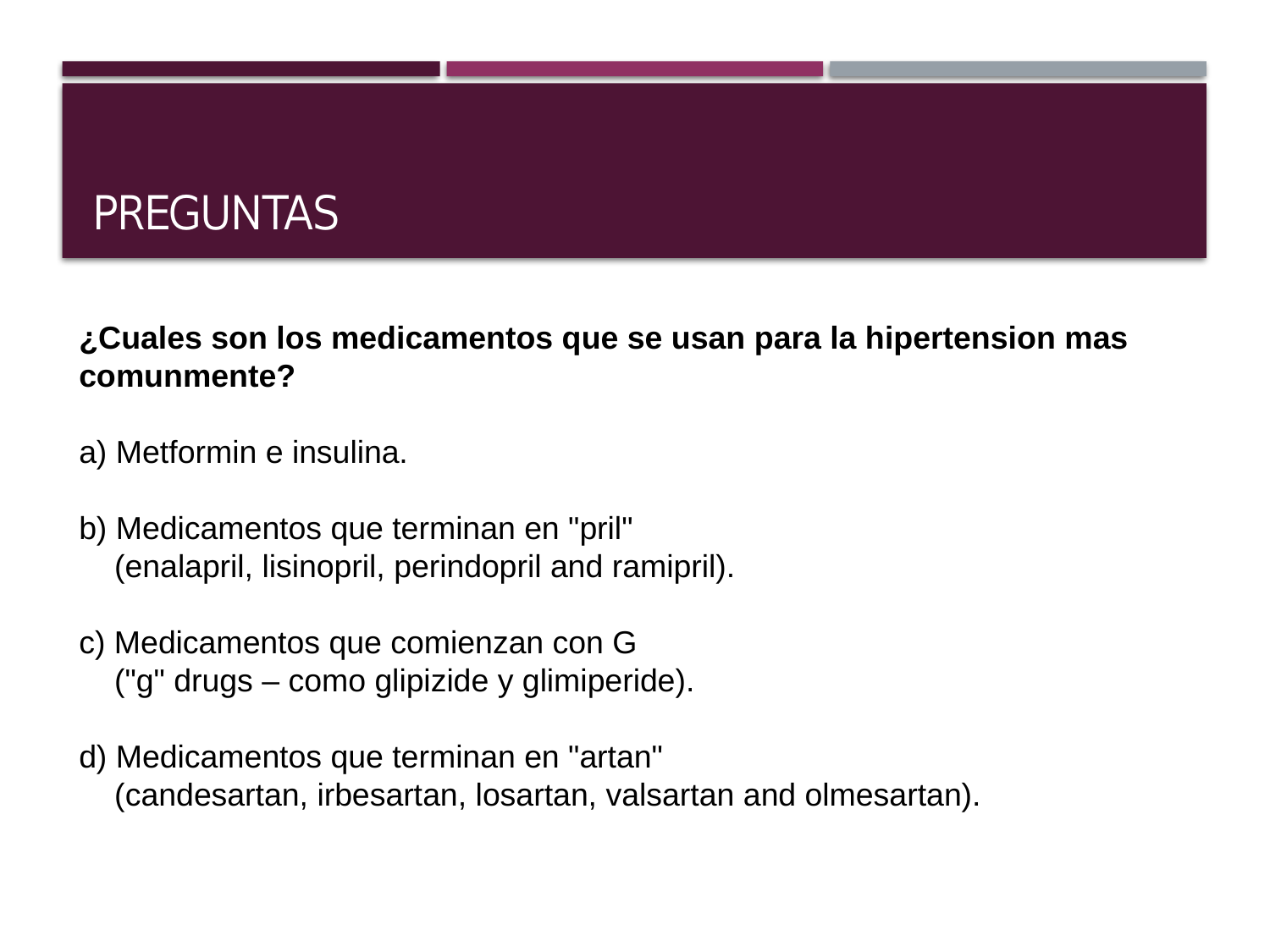

# PREGUNTAS

¿Cuales son los medicamentos que se usan para la hipertension mas comunmente?

a) Metformin e insulina.

b) Medicamentos que terminan en "pril"
    (enalapril, lisinopril, perindopril and ramipril).

c) Medicamentos que comienzan con G
    ("g" drugs – como glipizide y glimiperide).

d) Medicamentos que terminan en "artan"
    (candesartan, irbesartan, losartan, valsartan and olmesartan).